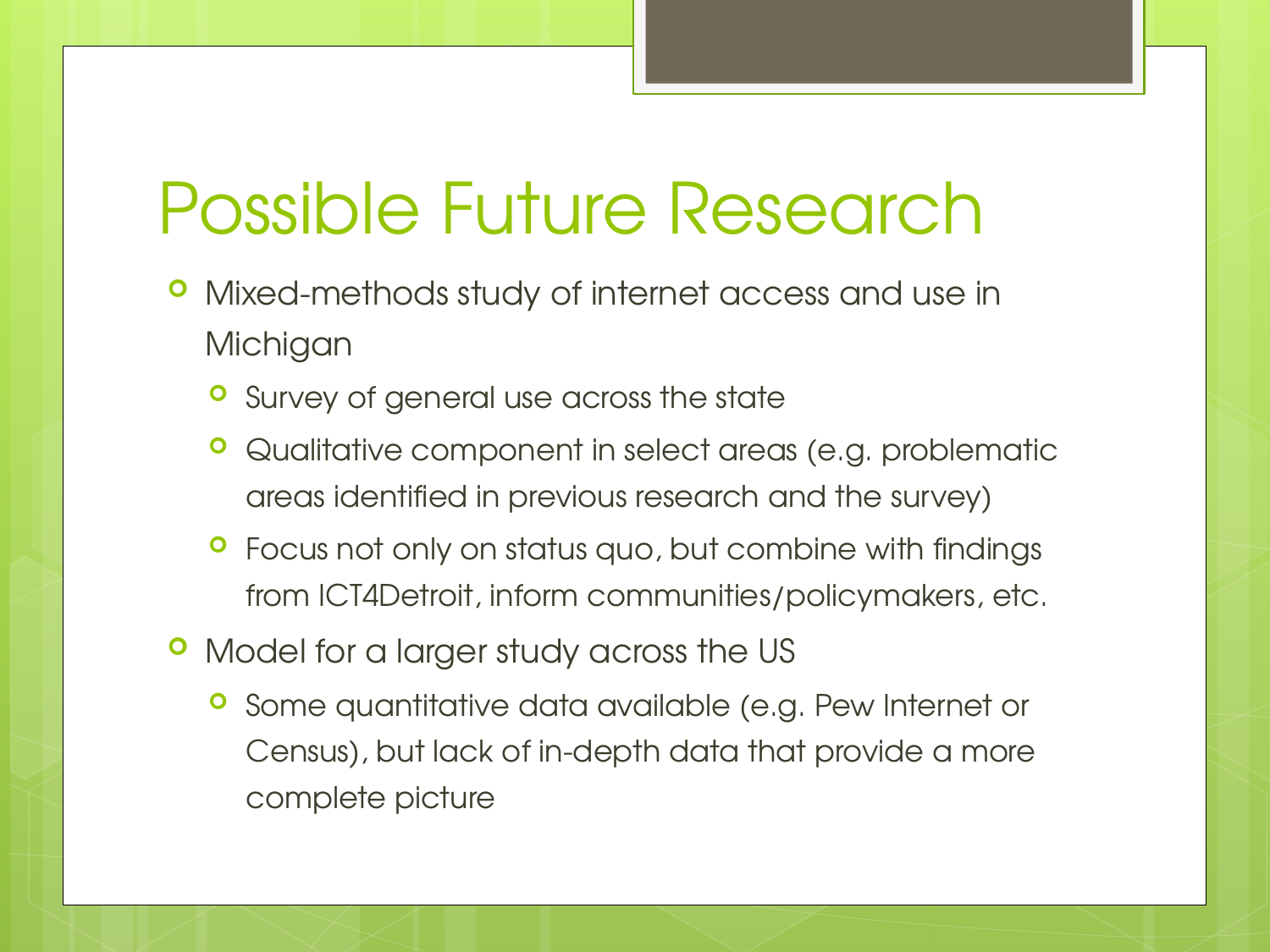

# Possible Future Research
Mixed-methods study of internet access and use in Michigan
Survey of general use across the state
Qualitative component in select areas (e.g. problematic areas identified in previous research and the survey)
Focus not only on status quo, but combine with findings from ICT4Detroit, inform communities/policymakers, etc.
Model for a larger study across the US
Some quantitative data available (e.g. Pew Internet or Census), but lack of in-depth data that provide a more complete picture